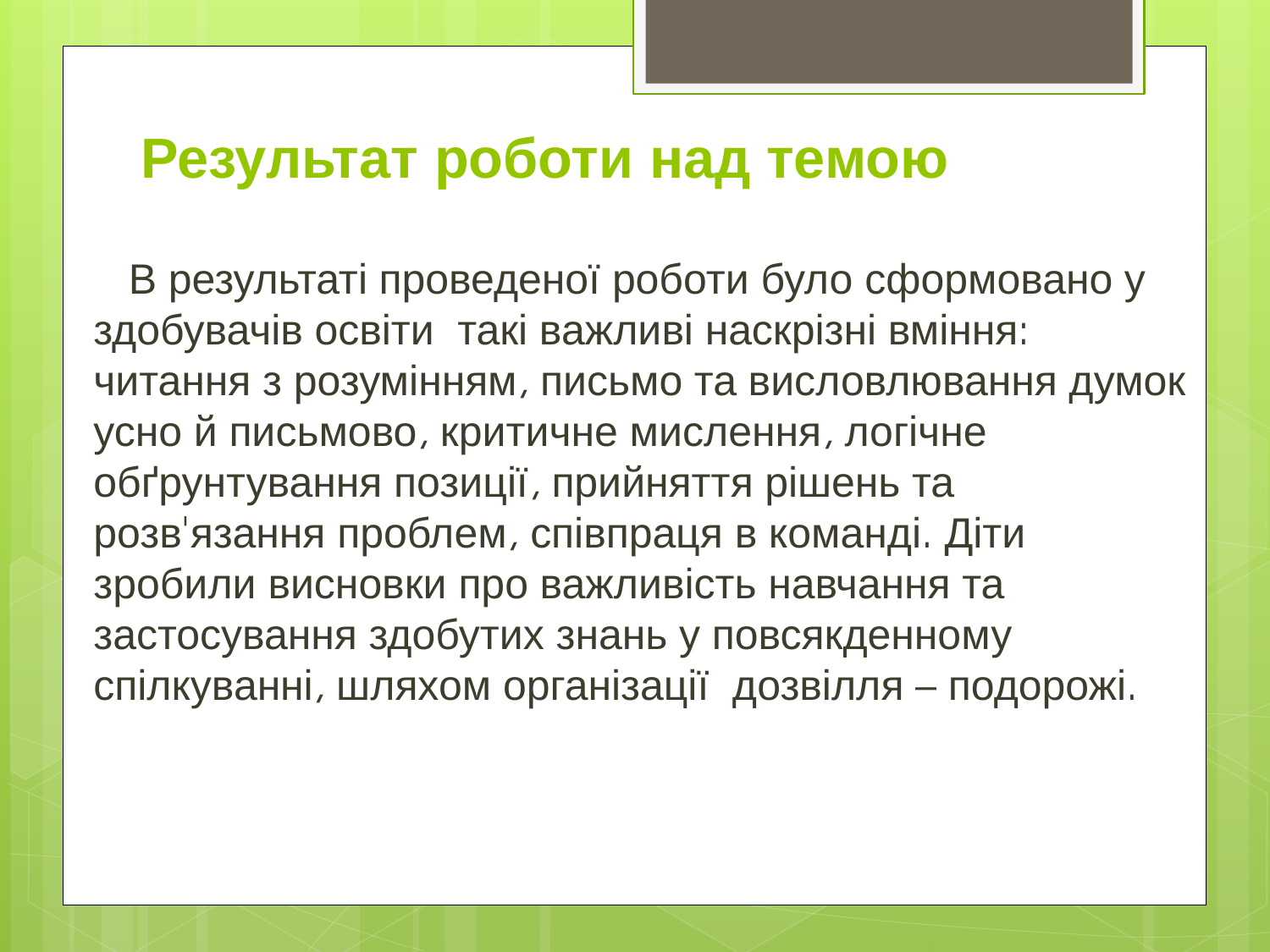

# Результат роботи над темою

   В результаті проведеної роботи було сформовано у здобувачів освіти  такі важливі наскрізні вміння: читання з розумінням, письмо та висловлювання думок усно й письмово, критичне мислення, логічне обґрунтування позиції, прийняття рішень та розв'язання проблем, співпраця в команді. Діти зробили висновки про важливість навчання та застосування здобутих знань у повсякденному спілкуванні, шляхом організації  дозвілля – подорожі.